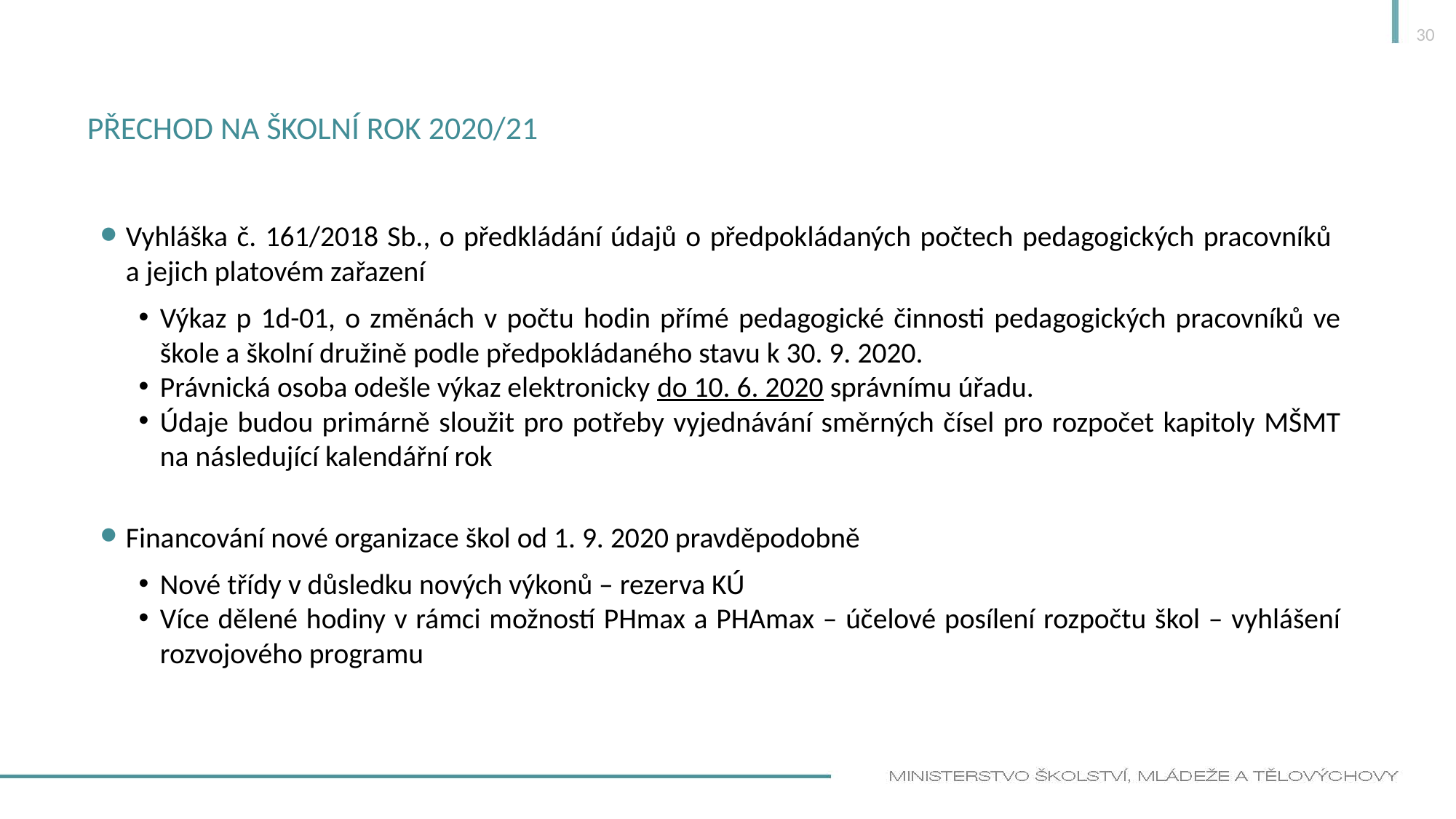

30
# Přechod na školní rok 2020/21
Vyhláška č. 161/2018 Sb., o předkládání údajů o předpokládaných počtech pedagogických pracovníků
a jejich platovém zařazení
Výkaz p 1d-01, o změnách v počtu hodin přímé pedagogické činnosti pedagogických pracovníků ve škole a školní družině podle předpokládaného stavu k 30. 9. 2020.
Právnická osoba odešle výkaz elektronicky do 10. 6. 2020 správnímu úřadu.
Údaje budou primárně sloužit pro potřeby vyjednávání směrných čísel pro rozpočet kapitoly MŠMT na následující kalendářní rok

Financování nové organizace škol od 1. 9. 2020 pravděpodobně
Nové třídy v důsledku nových výkonů – rezerva KÚ
Více dělené hodiny v rámci možností PHmax a PHAmax – účelové posílení rozpočtu škol – vyhlášení rozvojového programu